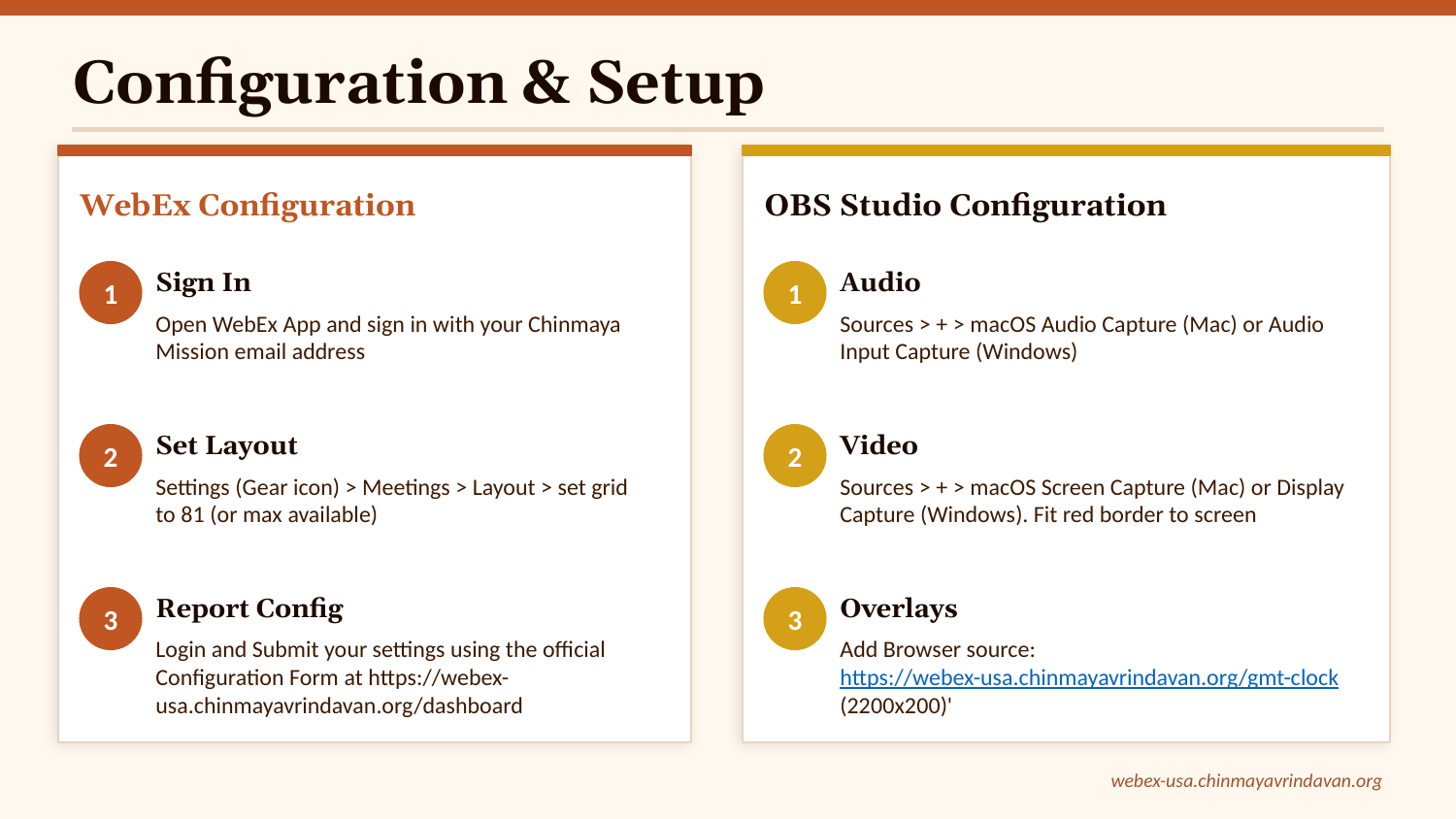

Configuration & Setup

WebEx Configuration
OBS Studio Configuration
Sign In
Audio

1

1
Open WebEx App and sign in with your Chinmaya Mission email address
Sources > + > macOS Audio Capture (Mac) or Audio Input Capture (Windows)
Set Layout
Video

2

2
Settings (Gear icon) > Meetings > Layout > set grid to 81 (or max available)
Sources > + > macOS Screen Capture (Mac) or Display Capture (Windows). Fit red border to screen
Report Config
Overlays

3

3
Login and Submit your settings using the official Configuration Form at https://webex-usa.chinmayavrindavan.org/dashboard
Add Browser source: https://webex-usa.chinmayavrindavan.org/gmt-clock  (2200x200)'
webex-usa.chinmayavrindavan.org